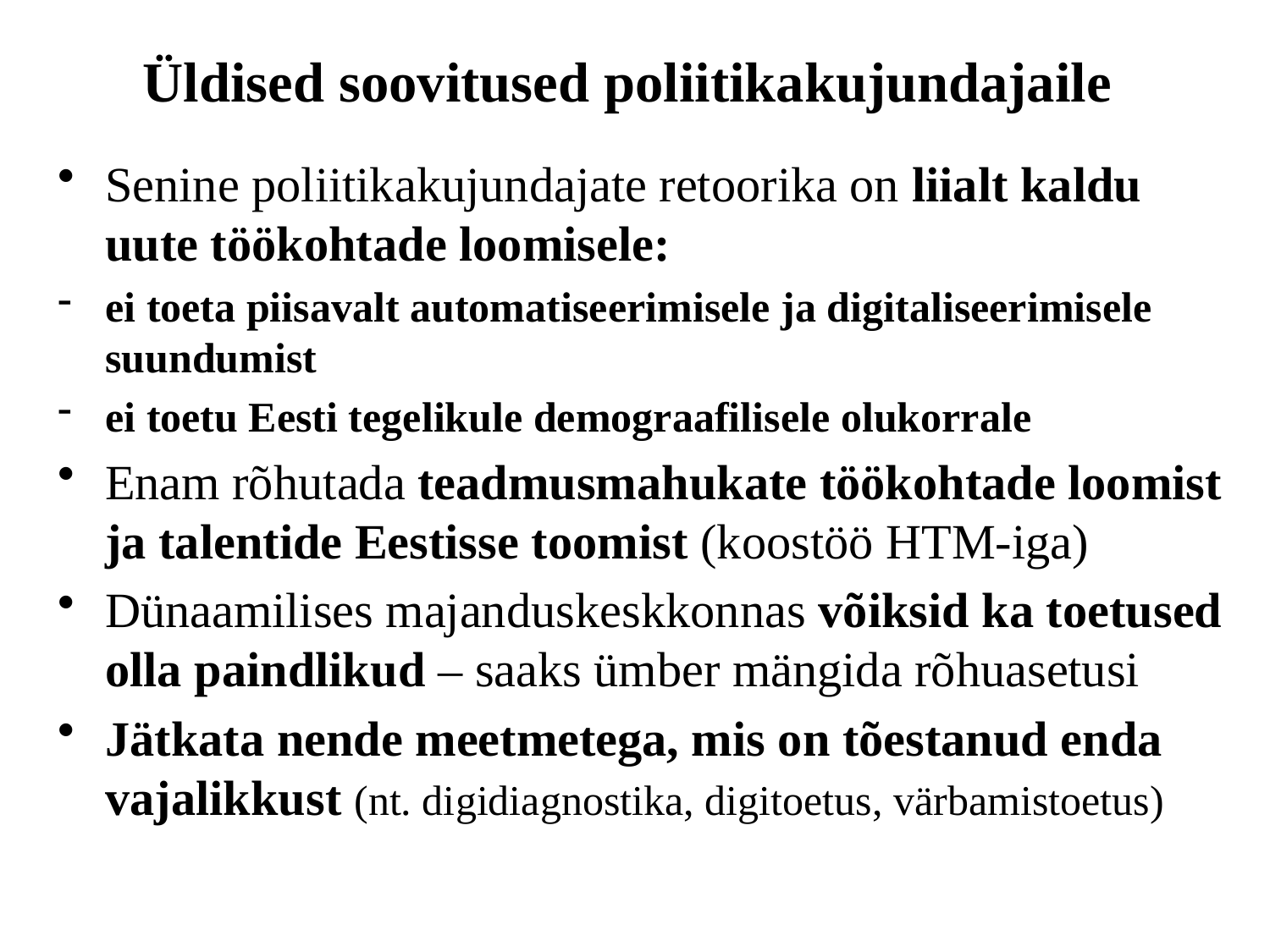

# Üldised soovitused poliitikakujundajaile
Senine poliitikakujundajate retoorika on liialt kaldu uute töökohtade loomisele:
ei toeta piisavalt automatiseerimisele ja digitaliseerimisele suundumist
ei toetu Eesti tegelikule demograafilisele olukorrale
Enam rõhutada teadmusmahukate töökohtade loomist ja talentide Eestisse toomist (koostöö HTM-iga)
Dünaamilises majanduskeskkonnas võiksid ka toetused olla paindlikud – saaks ümber mängida rõhuasetusi
Jätkata nende meetmetega, mis on tõestanud enda vajalikkust (nt. digidiagnostika, digitoetus, värbamistoetus)